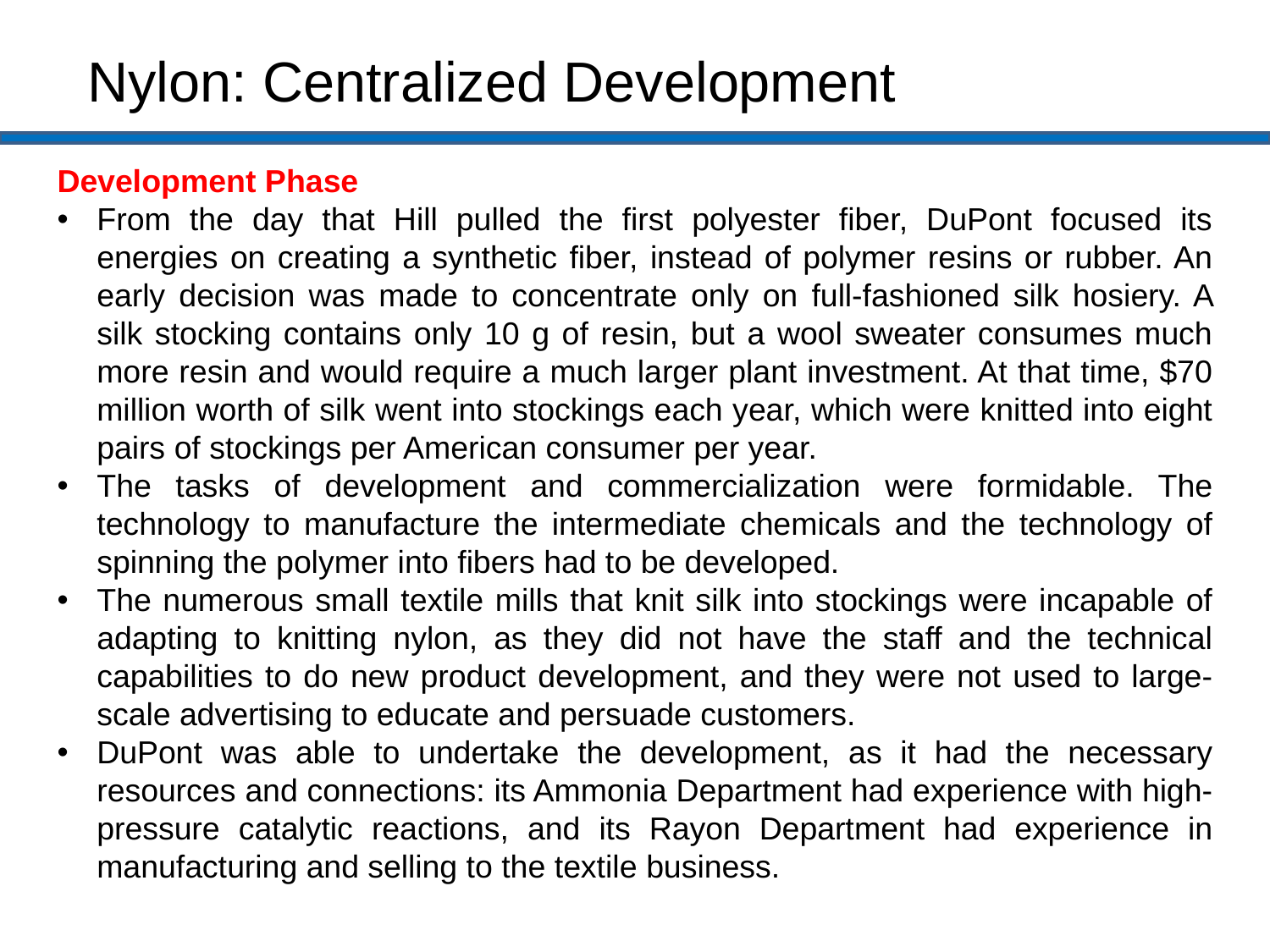

Nylon: Centralized Development

Development Phase
From the day that Hill pulled the first polyester fiber, DuPont focused its energies on creating a synthetic fiber, instead of polymer resins or rubber. An early decision was made to concentrate only on full-fashioned silk hosiery. A silk stocking contains only 10 g of resin, but a wool sweater consumes much more resin and would require a much larger plant investment. At that time, $70 million worth of silk went into stockings each year, which were knitted into eight pairs of stockings per American consumer per year.
The tasks of development and commercialization were formidable. The technology to manufacture the intermediate chemicals and the technology of spinning the polymer into fibers had to be developed.
The numerous small textile mills that knit silk into stockings were incapable of adapting to knitting nylon, as they did not have the staff and the technical capabilities to do new product development, and they were not used to large-scale advertising to educate and persuade customers.
DuPont was able to undertake the development, as it had the necessary resources and connections: its Ammonia Department had experience with high-pressure catalytic reactions, and its Rayon Department had experience in manufacturing and selling to the textile business.